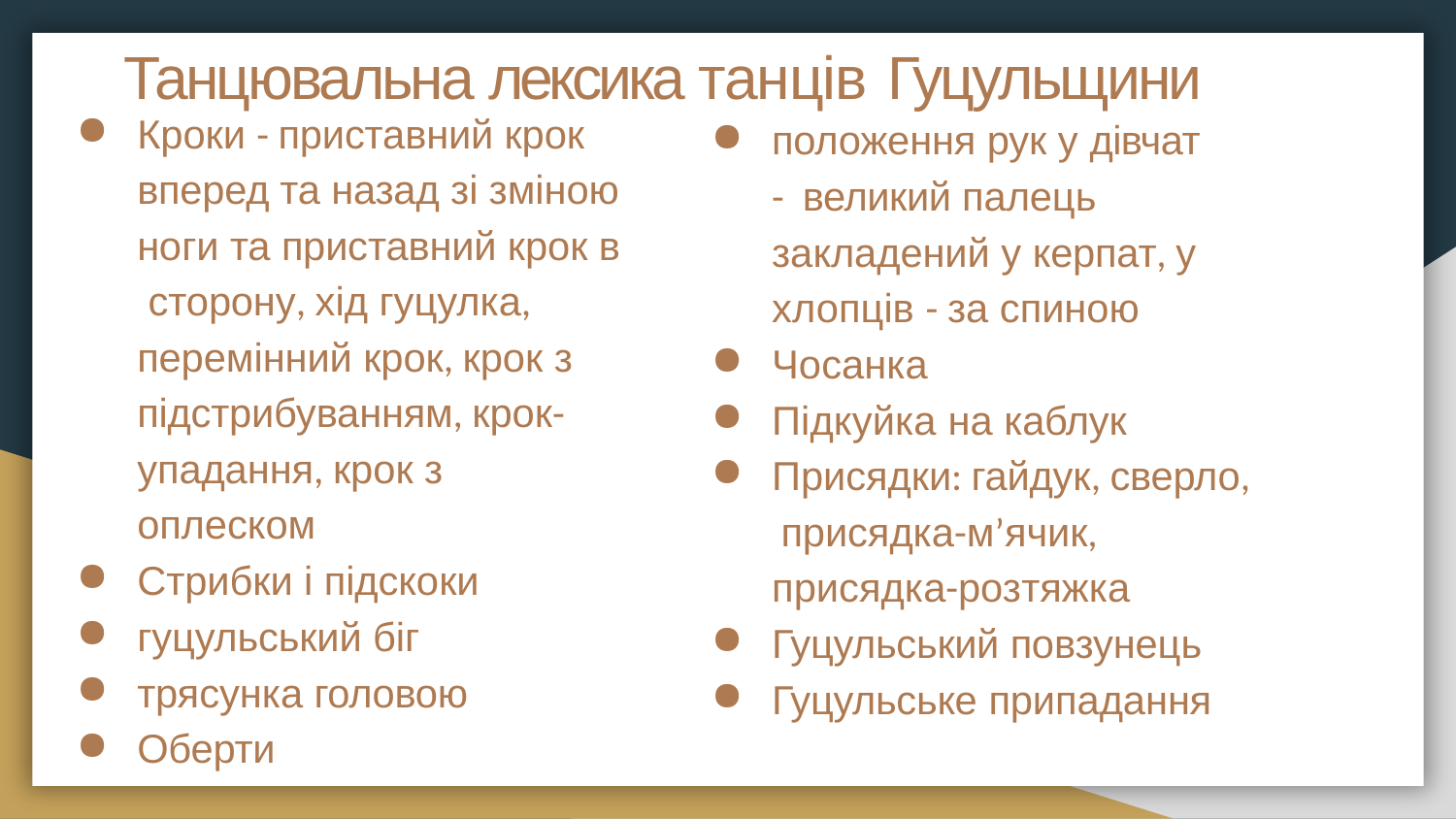

# Танцювальна лексика танців Гуцульщини
Кроки - приставний крок  вперед та назад зі зміною  ноги та приставний крок в  сторону, хід гуцулка,  перемінний крок, крок з  підстрибуванням, крок-  упадання, крок з оплеском
Стрибки і підскоки
гуцульський біг
трясунка головою
Оберти
положення рук у дівчат -  великий палець  закладений у керпат, у  хлопців - за спиною
Чосанка
Підкуйка на каблук
Присядки: гайдук, сверло,  присядка-м’ячик,  присядка-розтяжка
Гуцульський повзунець
Гуцульське припадання